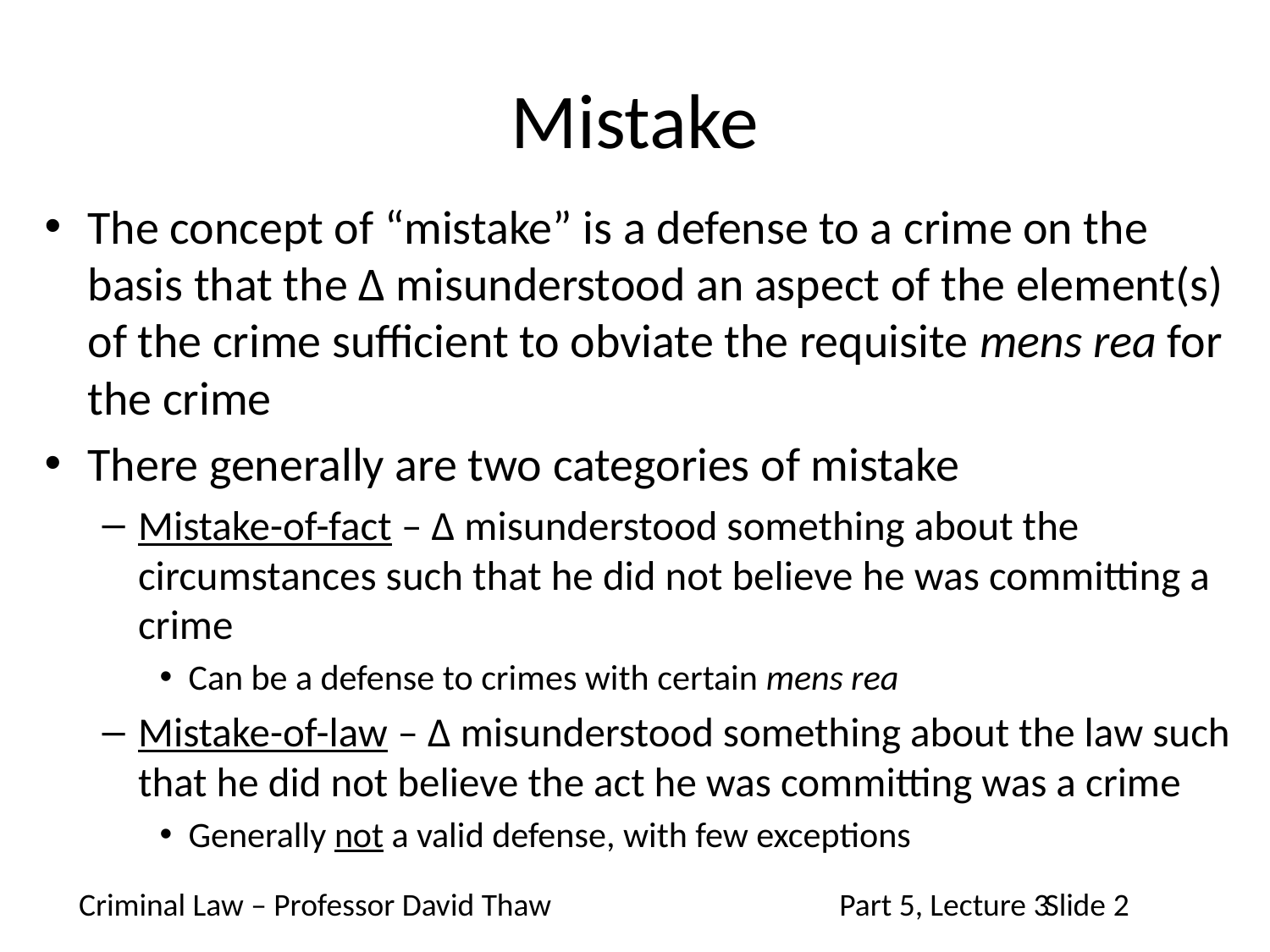

# Mistake
The concept of “mistake” is a defense to a crime on the basis that the Δ misunderstood an aspect of the element(s) of the crime sufficient to obviate the requisite mens rea for the crime
There generally are two categories of mistake
Mistake-of-fact – Δ misunderstood something about the circumstances such that he did not believe he was committing a crime
Can be a defense to crimes with certain mens rea
Mistake-of-law – Δ misunderstood something about the law such that he did not believe the act he was committing was a crime
Generally not a valid defense, with few exceptions